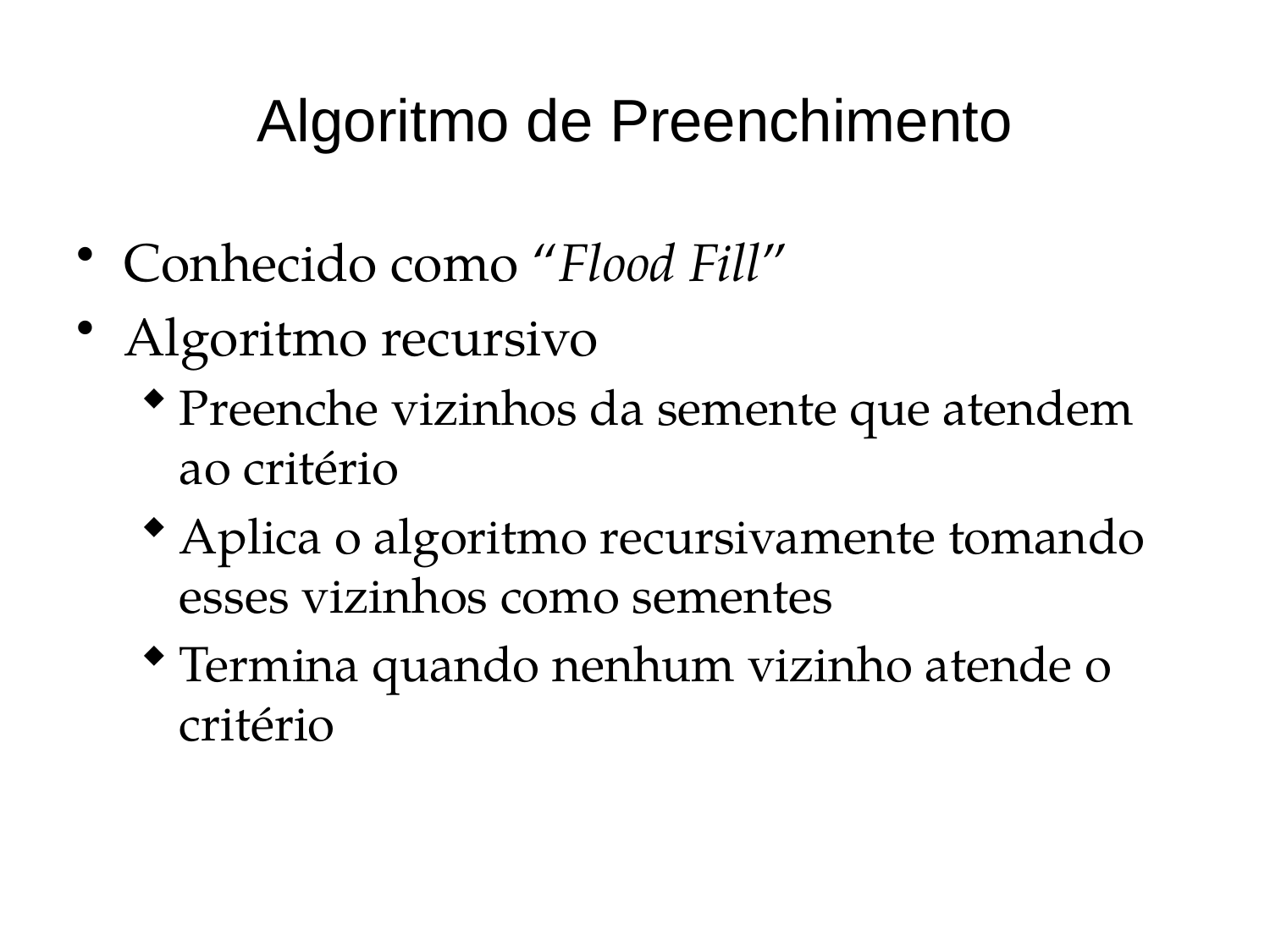

# Algoritmo de Preenchimento
Conhecido como “Flood Fill”
Algoritmo recursivo
Preenche vizinhos da semente que atendem ao critério
Aplica o algoritmo recursivamente tomando esses vizinhos como sementes
Termina quando nenhum vizinho atende o critério